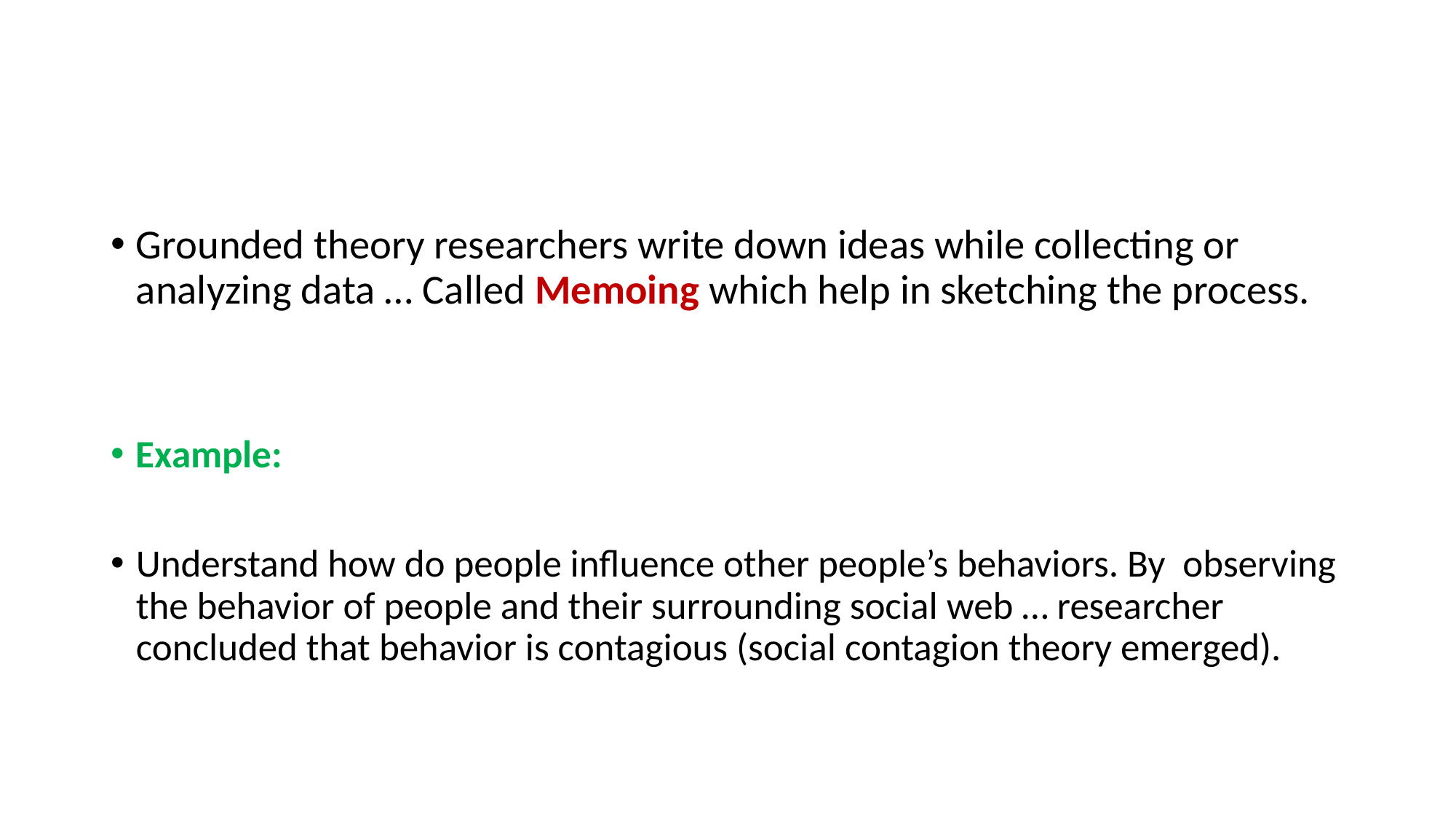

#
Grounded theory researchers write down ideas while collecting or analyzing data … Called Memoing which help in sketching the process.

Example:

Understand how do people influence other people’s behaviors. By  observing the behavior of people and their surrounding social web … researcher concluded that behavior is contagious (social contagion theory emerged).